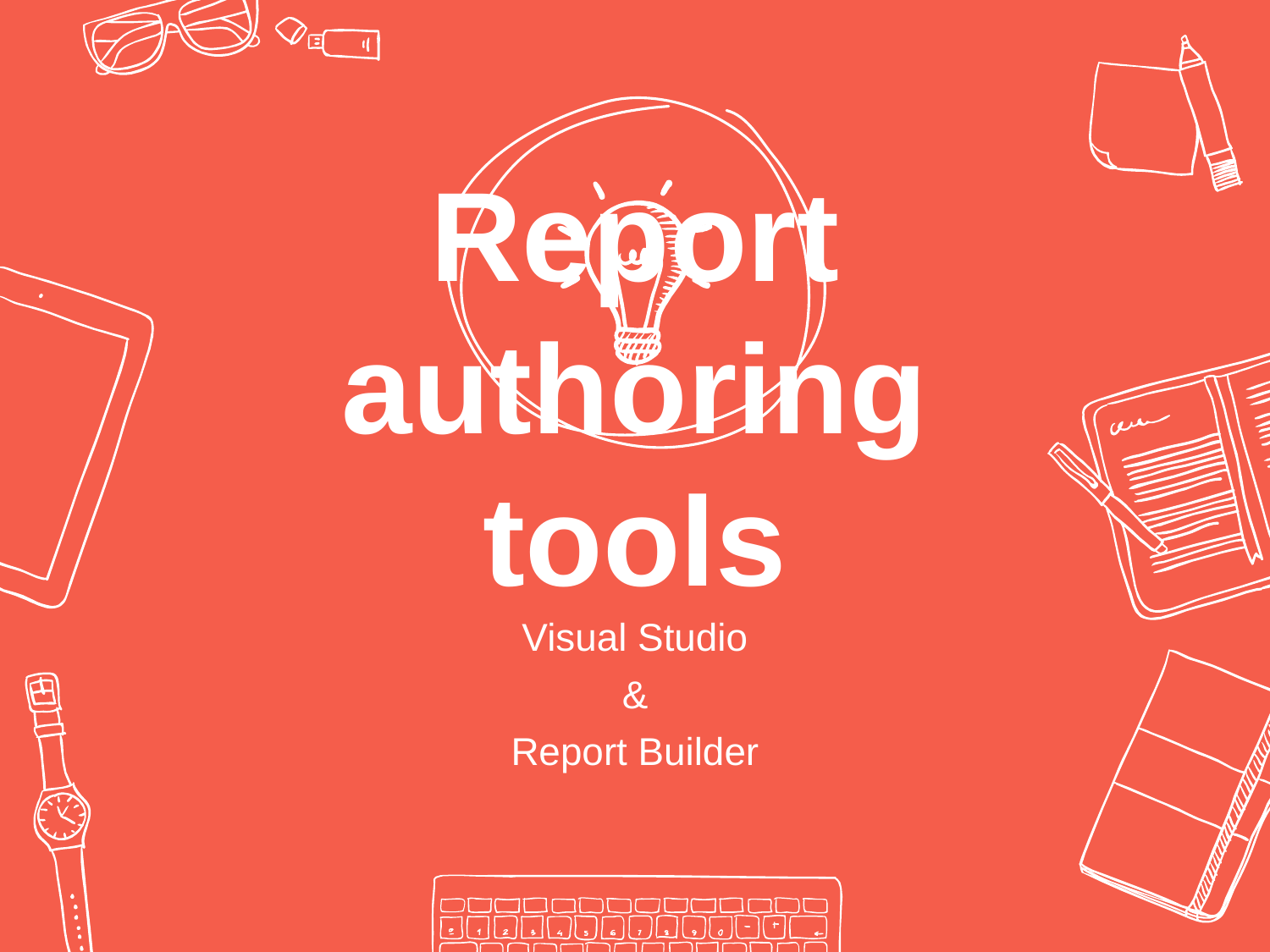

Report authoring tools
Visual Studio
&
Report Builder